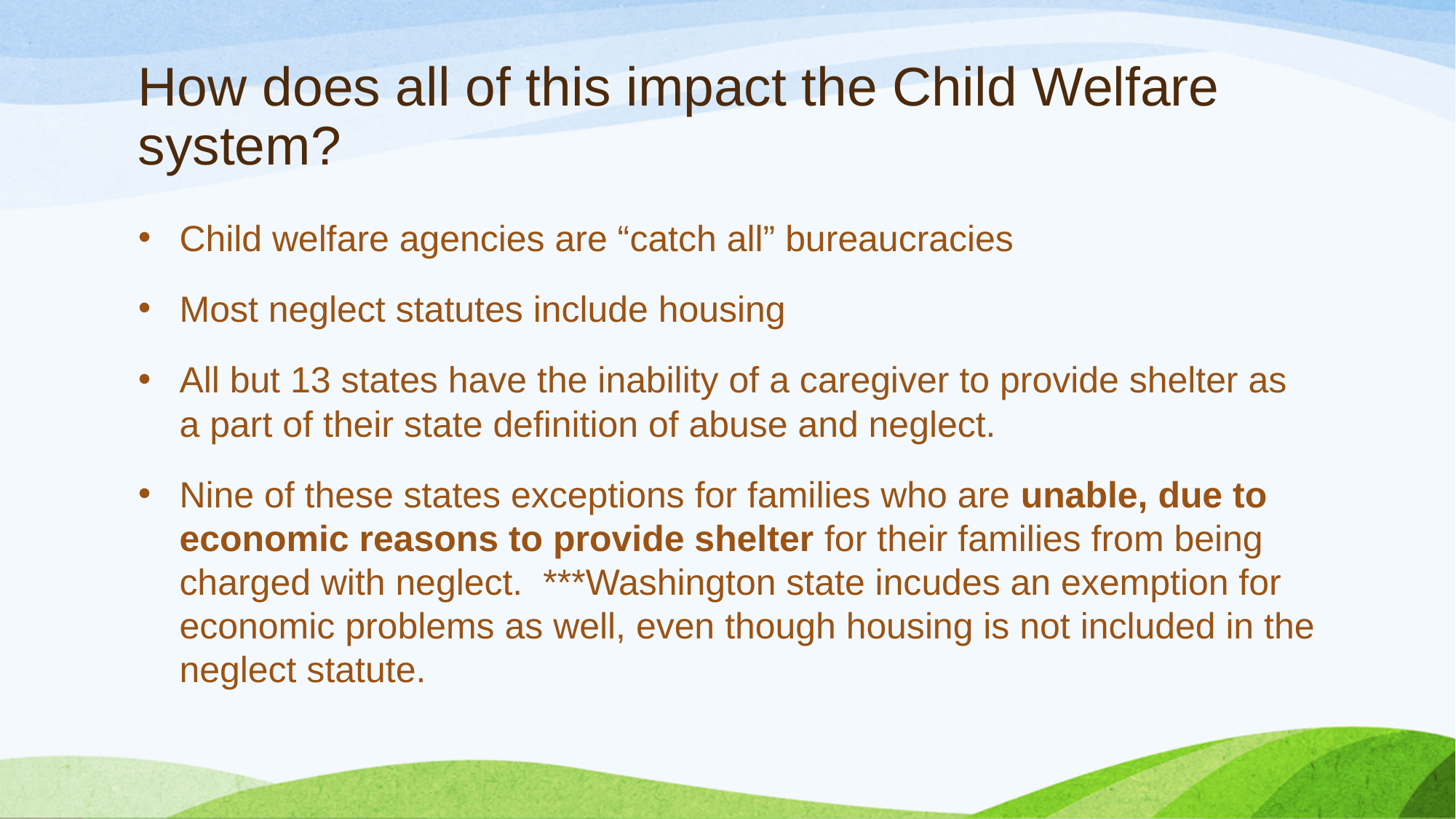

# How does all of this impact the Child Welfare system?
Child welfare agencies are “catch all” bureaucracies
Most neglect statutes include housing
All but 13 states have the inability of a caregiver to provide shelter as a part of their state definition of abuse and neglect.
Nine of these states exceptions for families who are unable, due to economic reasons to provide shelter for their families from being charged with neglect.  ***Washington state incudes an exemption for economic problems as well, even though housing is not included in the neglect statute.